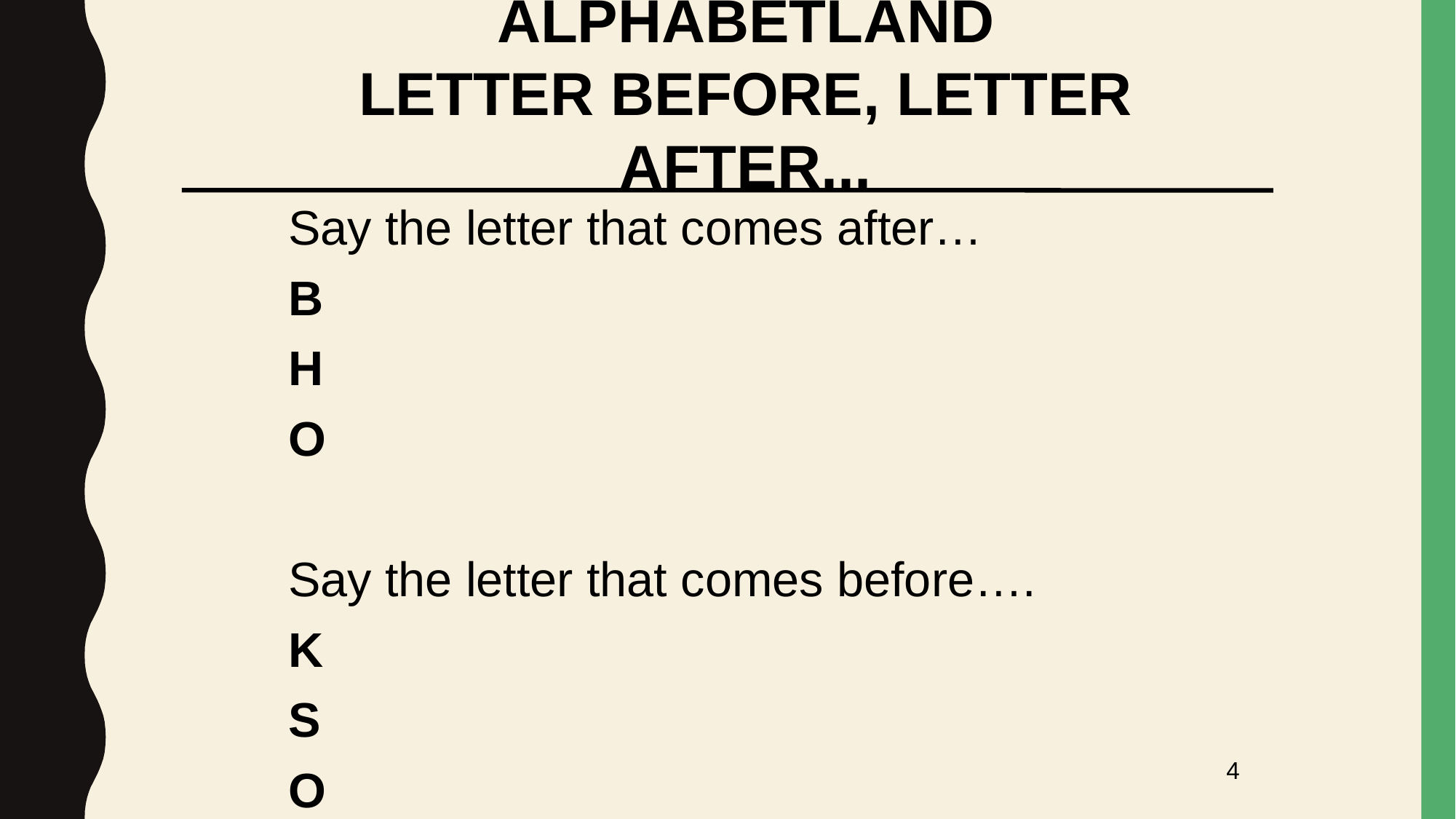

ALPHABETLAND
LETTER BEFORE, LETTER AFTER...

	Say the letter that comes after…
	B
	H
	O

	Say the letter that comes before….
	K
	S
	O
4